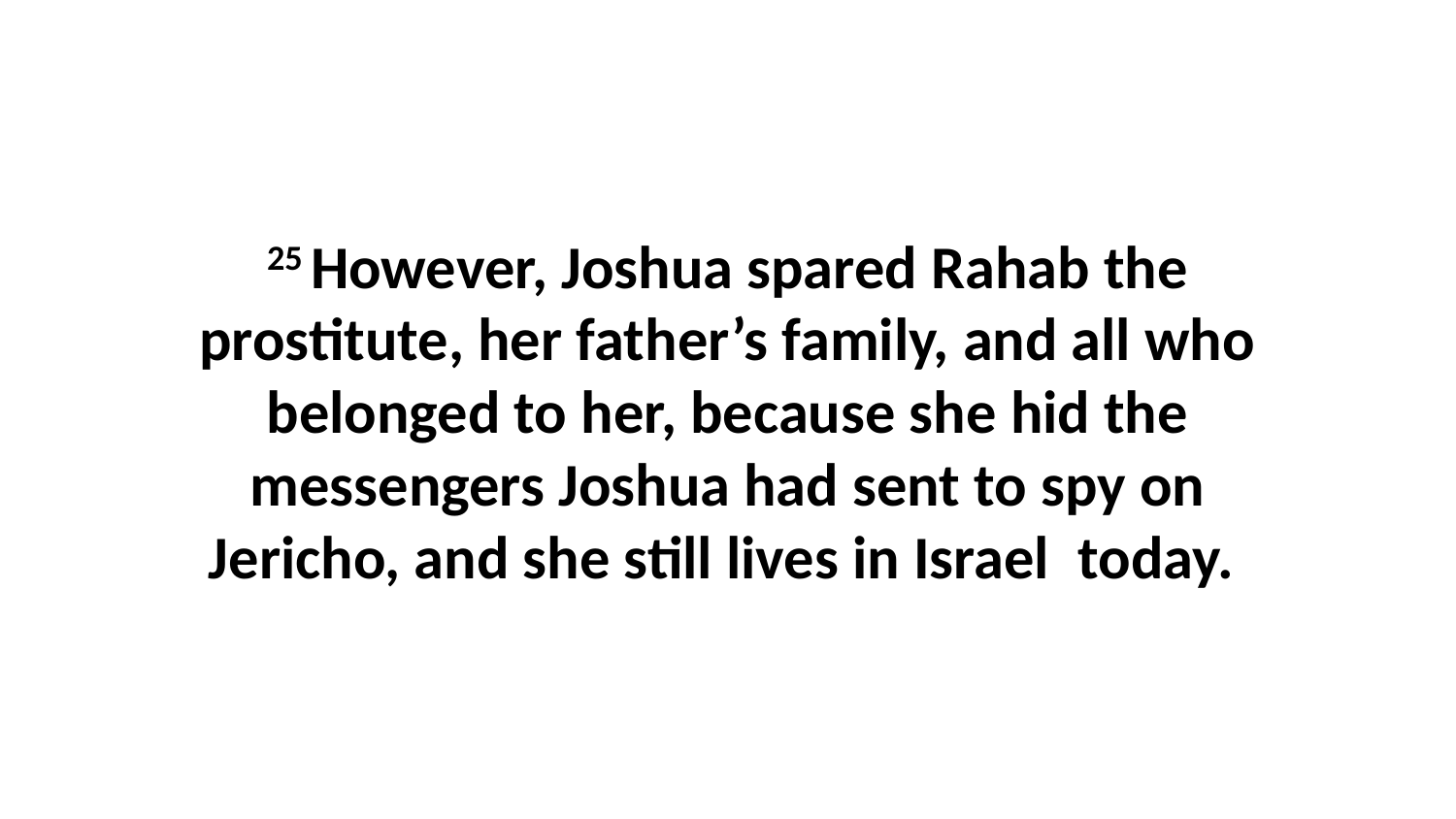

25 However, Joshua spared Rahab the prostitute, her father’s family, and all who belonged to her, because she hid the messengers Joshua had sent to spy on Jericho, and she still lives in Israel  today.